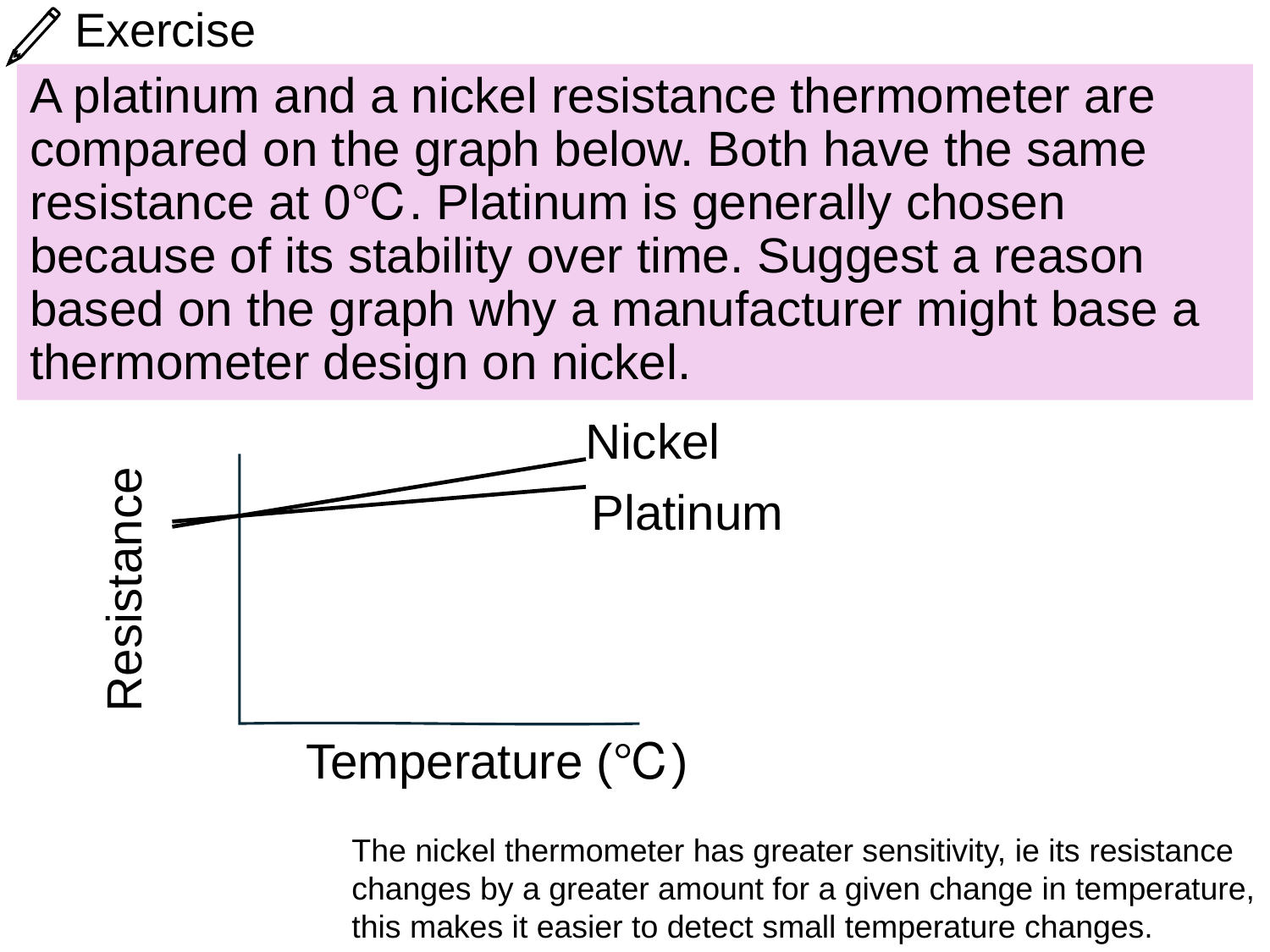

# Exercise
A platinum and a nickel resistance thermometer are compared on the graph below. Both have the same resistance at 0℃. Platinum is generally chosen because of its stability over time. Suggest a reason based on the graph why a manufacturer might base a thermometer design on nickel.
Nickel

Platinum
Resistance
Temperature (℃)
The nickel thermometer has greater sensitivity, ie its resistance changes by a greater amount for a given change in temperature, this makes it easier to detect small temperature changes.